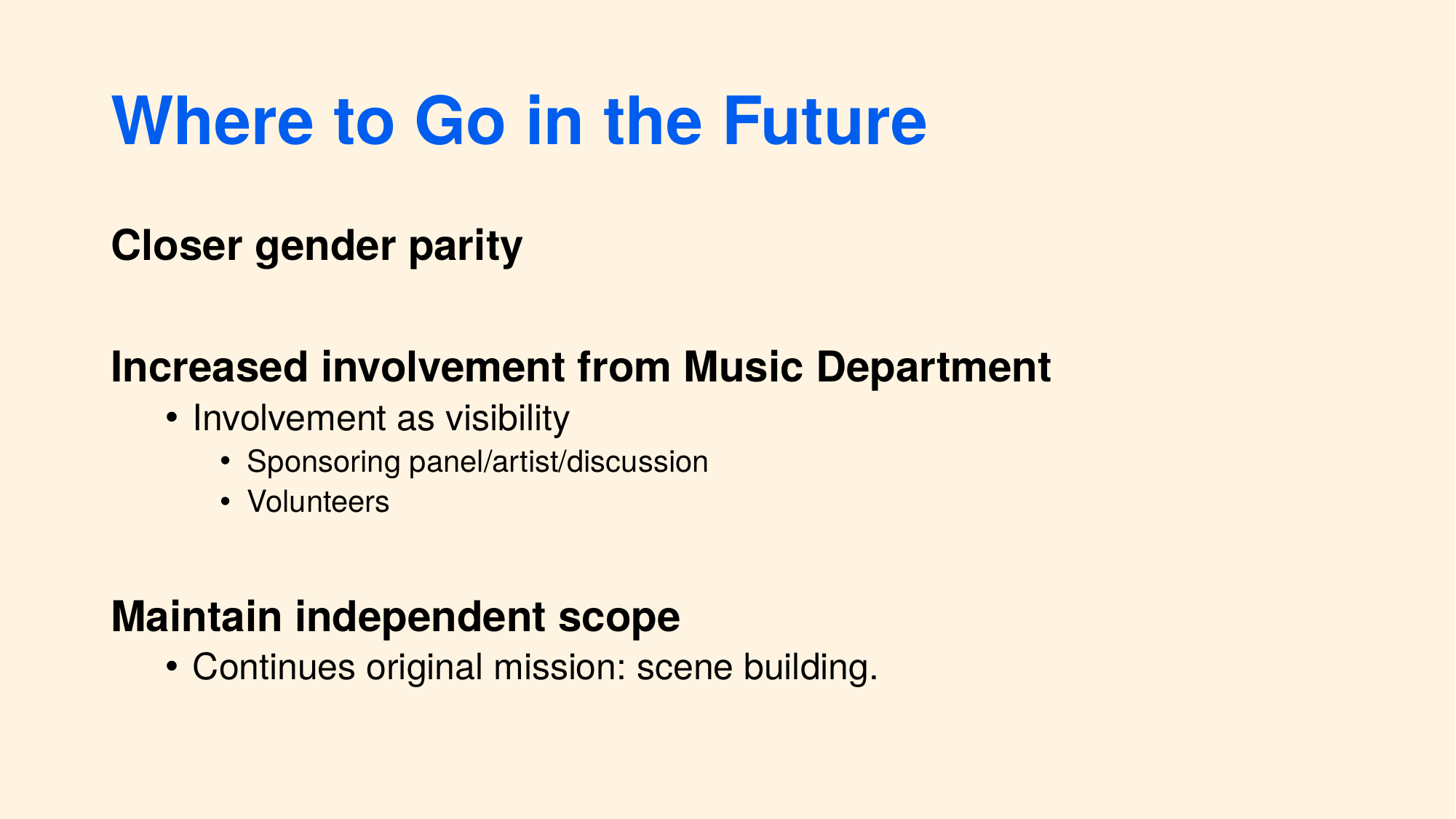

# Where to Go in the Future
Closer gender parity

Increased involvement from Music Department
Involvement as visibility
Sponsoring panel/artist/discussion
Volunteers

Maintain independent scope
Continues original mission: scene building.